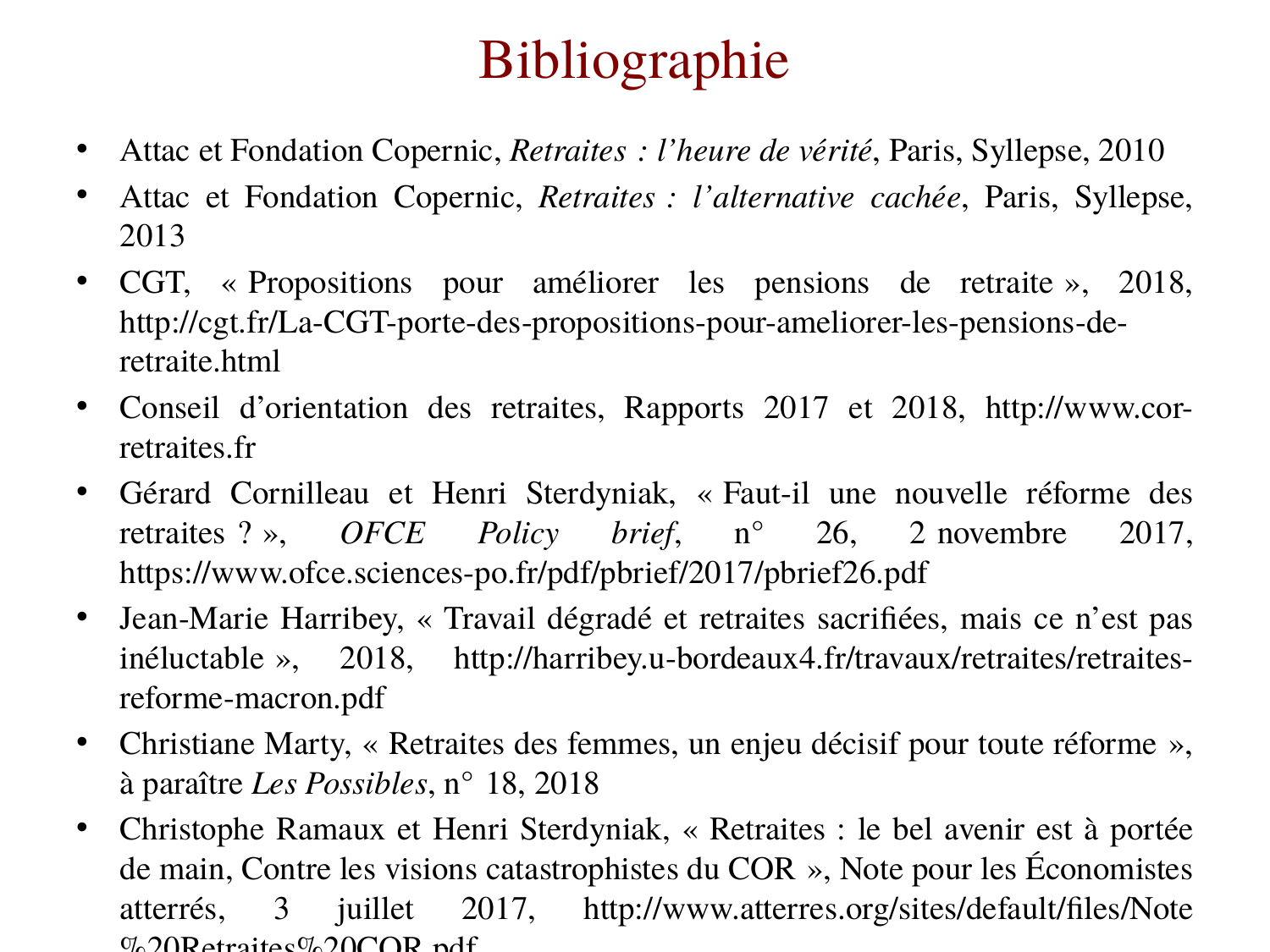

# Bibliographie
Attac et Fondation Copernic, Retraites : l’heure de vérité, Paris, Syllepse, 2010
Attac et Fondation Copernic, Retraites : l’alternative cachée, Paris, Syllepse, 2013
CGT, « Propositions pour améliorer les pensions de retraite », 2018, http://cgt.fr/La-CGT-porte-des-propositions-pour-ameliorer-les-pensions-de-retraite.html
Conseil d’orientation des retraites, Rapports 2017 et 2018, http://www.cor-retraites.fr
Gérard Cornilleau et Henri Sterdyniak, « Faut-il une nouvelle réforme des retraites ? », OFCE Policy brief, n° 26, 2 novembre 2017, https://www.ofce.sciences-po.fr/pdf/pbrief/2017/pbrief26.pdf
Jean-Marie Harribey, « Travail dégradé et retraites sacrifiées, mais ce n’est pas inéluctable », 2018, http://harribey.u-bordeaux4.fr/travaux/retraites/retraites-reforme-macron.pdf
Christiane Marty, « Retraites des femmes, un enjeu décisif pour toute réforme », à paraître Les Possibles, n° 18, 2018
Christophe Ramaux et Henri Sterdyniak, « Retraites : le bel avenir est à portée de main, Contre les visions catastrophistes du COR », Note pour les Économistes atterrés, 3 juillet 2017, http://www.atterres.org/sites/default/files/Note%20Retraites%20COR.pdf